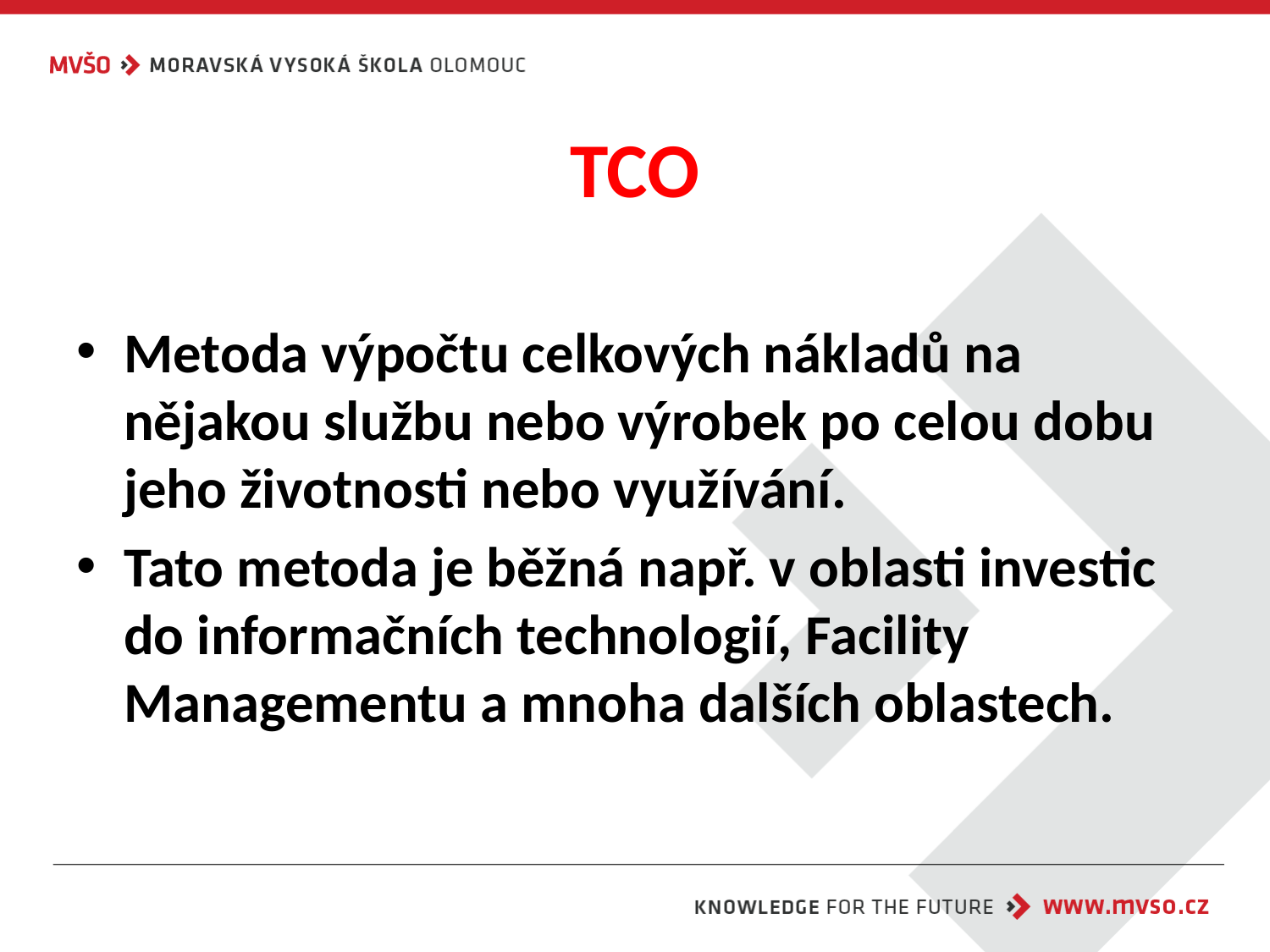

# TCO
Metoda výpočtu celkových nákladů na nějakou službu nebo výrobek po celou dobu jeho životnosti nebo využívání.
Tato metoda je běžná např. v oblasti investic do informačních technologií, Facility Managementu a mnoha dalších oblastech.